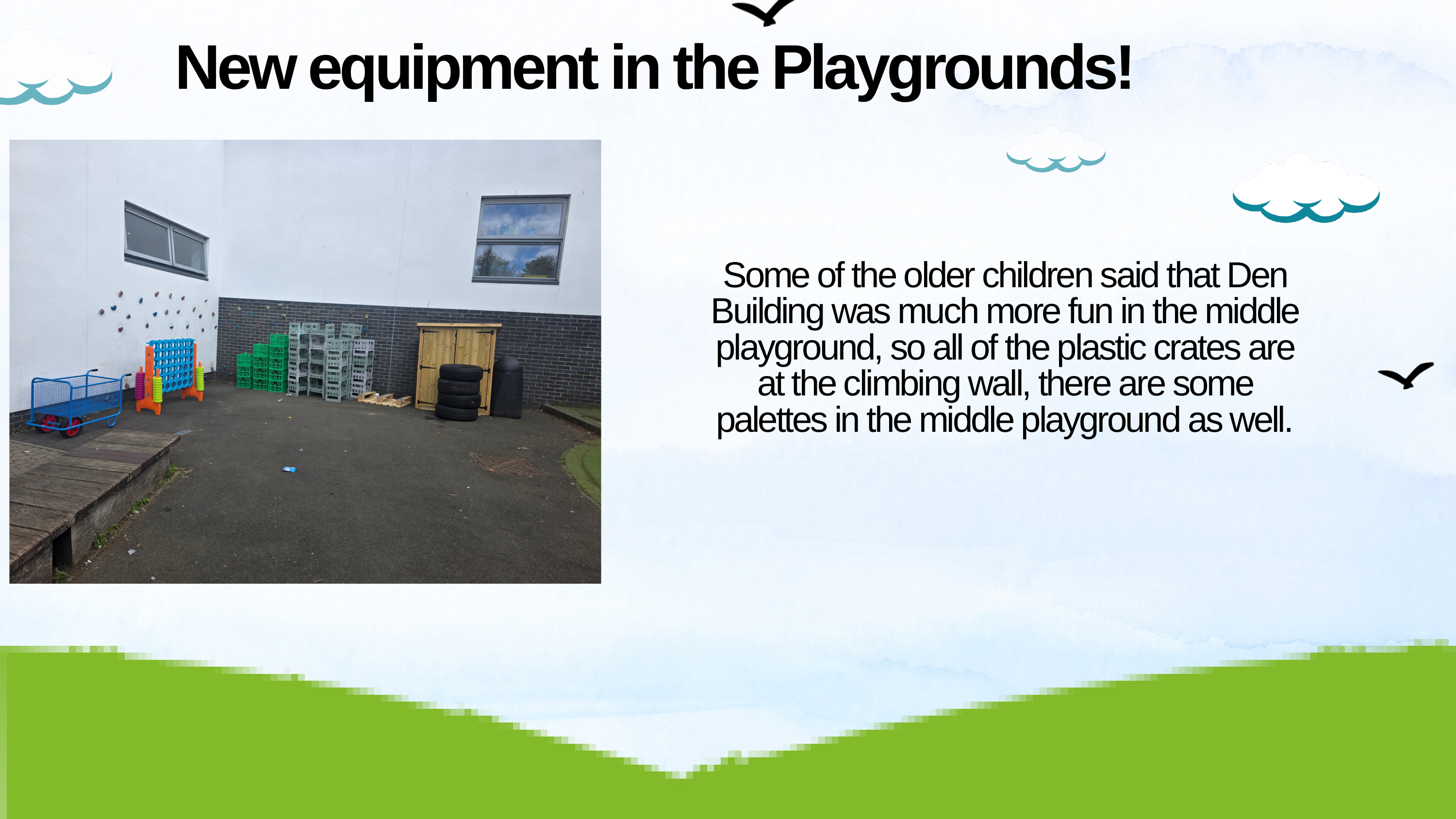

New equipment in the Playgrounds!

Some of the older children said that Den Building was much more fun in the middle playground, so all of the plastic crates are at the climbing wall, there are some palettes in the middle playground as well.